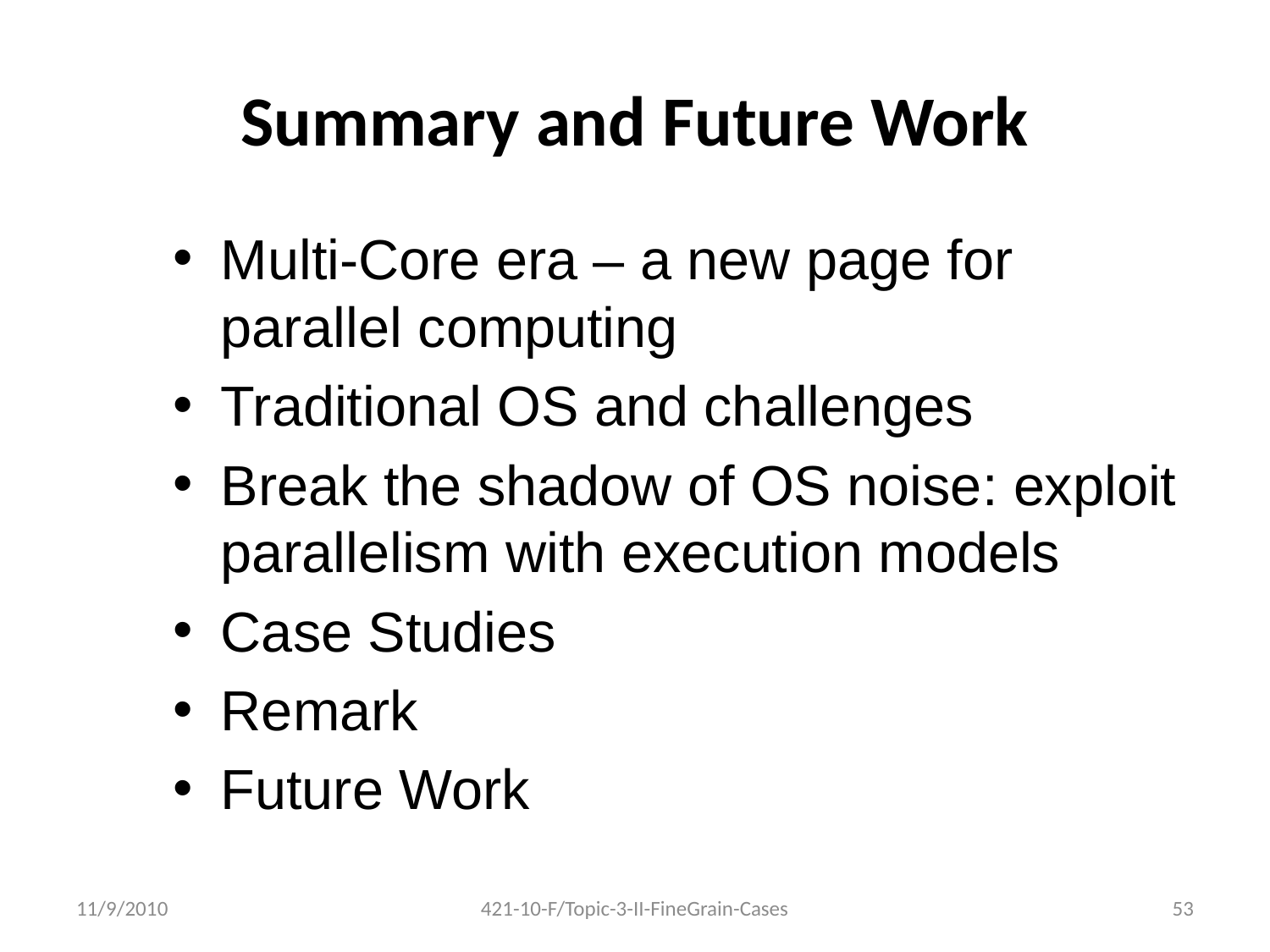

# Summary and Future Work
Multi-Core era – a new page for parallel computing
Traditional OS and challenges
Break the shadow of OS noise: exploit parallelism with execution models
Case Studies
Remark
Future Work

11/9/2010
421-10-F/Topic-3-II-FineGrain-Cases
53